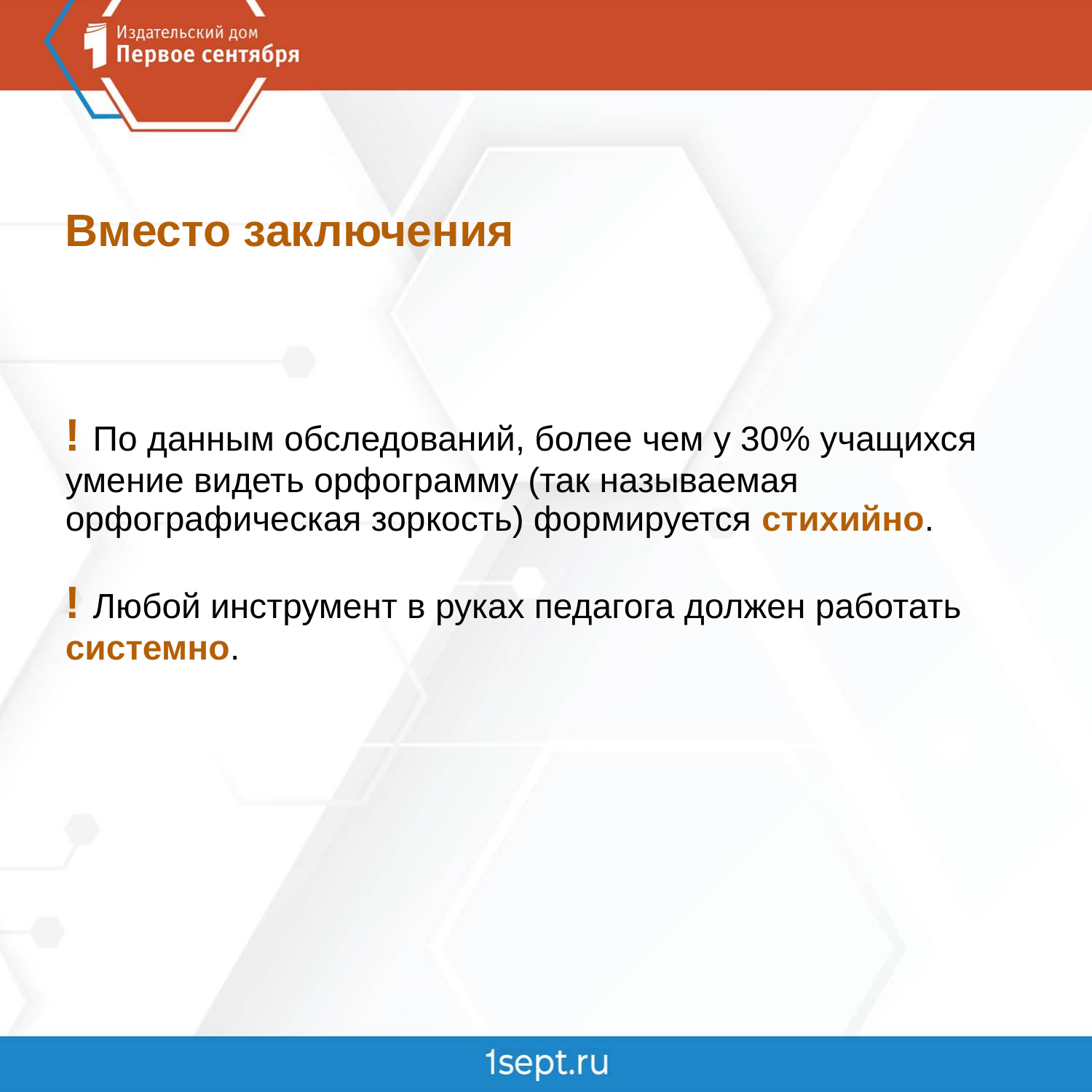

Вместо заключения
! По данным обследований, более чем у 30% учащихся умение видеть орфограмму (так называемая орфографическая зоркость) формируется стихийно.

! Любой инструмент в руках педагога должен работать системно.